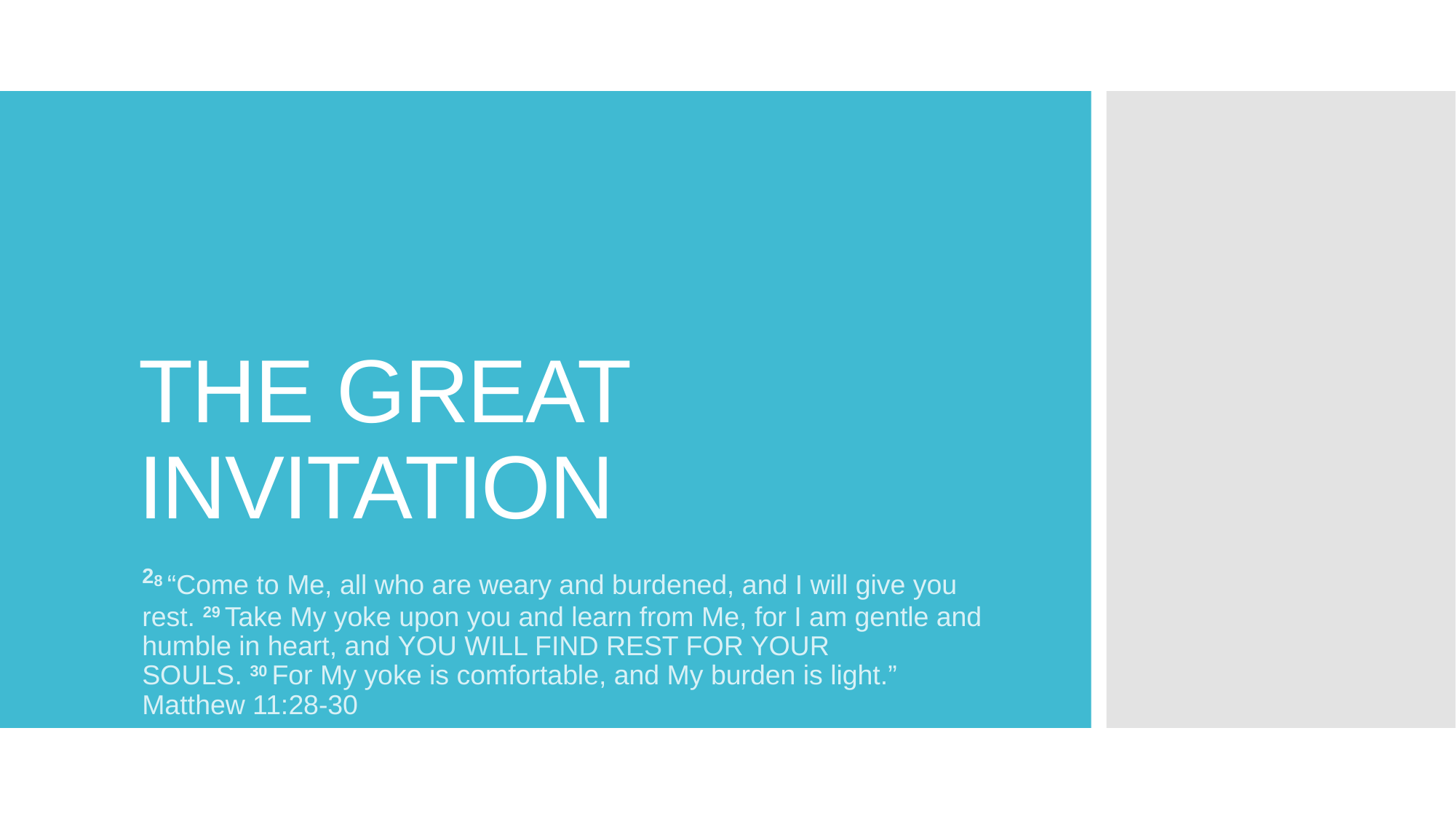

# THE GREAT INVITATION
28 “Come to Me, all who are weary and burdened, and I will give you rest. 29 Take My yoke upon you and learn from Me, for I am gentle and humble in heart, and you will find rest for your souls. 30 For My yoke is comfortable, and My burden is light.” Matthew 11:28-30